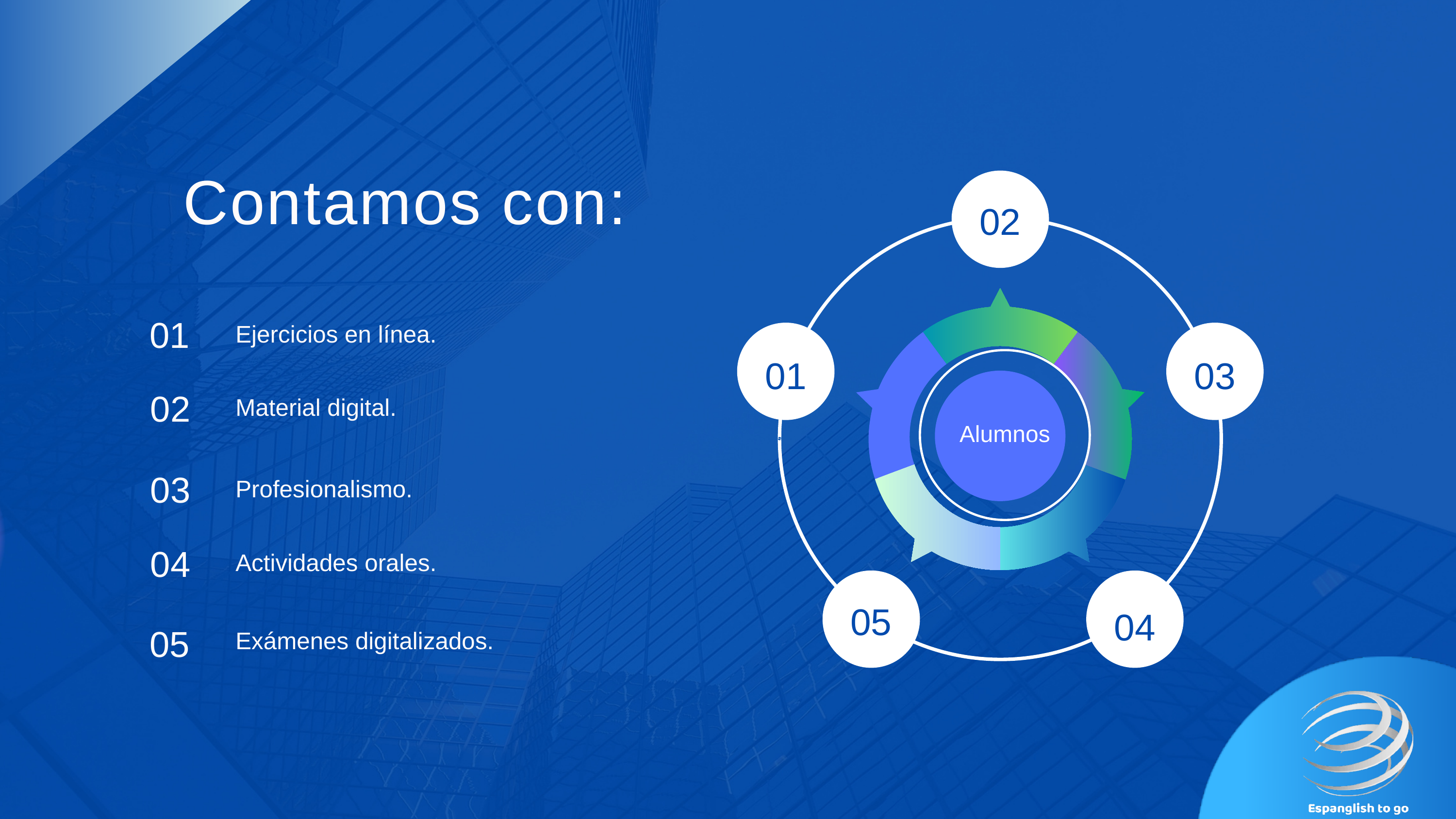

Contamos con:

02

01
Ejercicios en línea.

01
03

Alumnos

02
Material digital.

03

Profesionalismo.
04
Actividades orales.

05
04
05
Exámenes digitalizados.